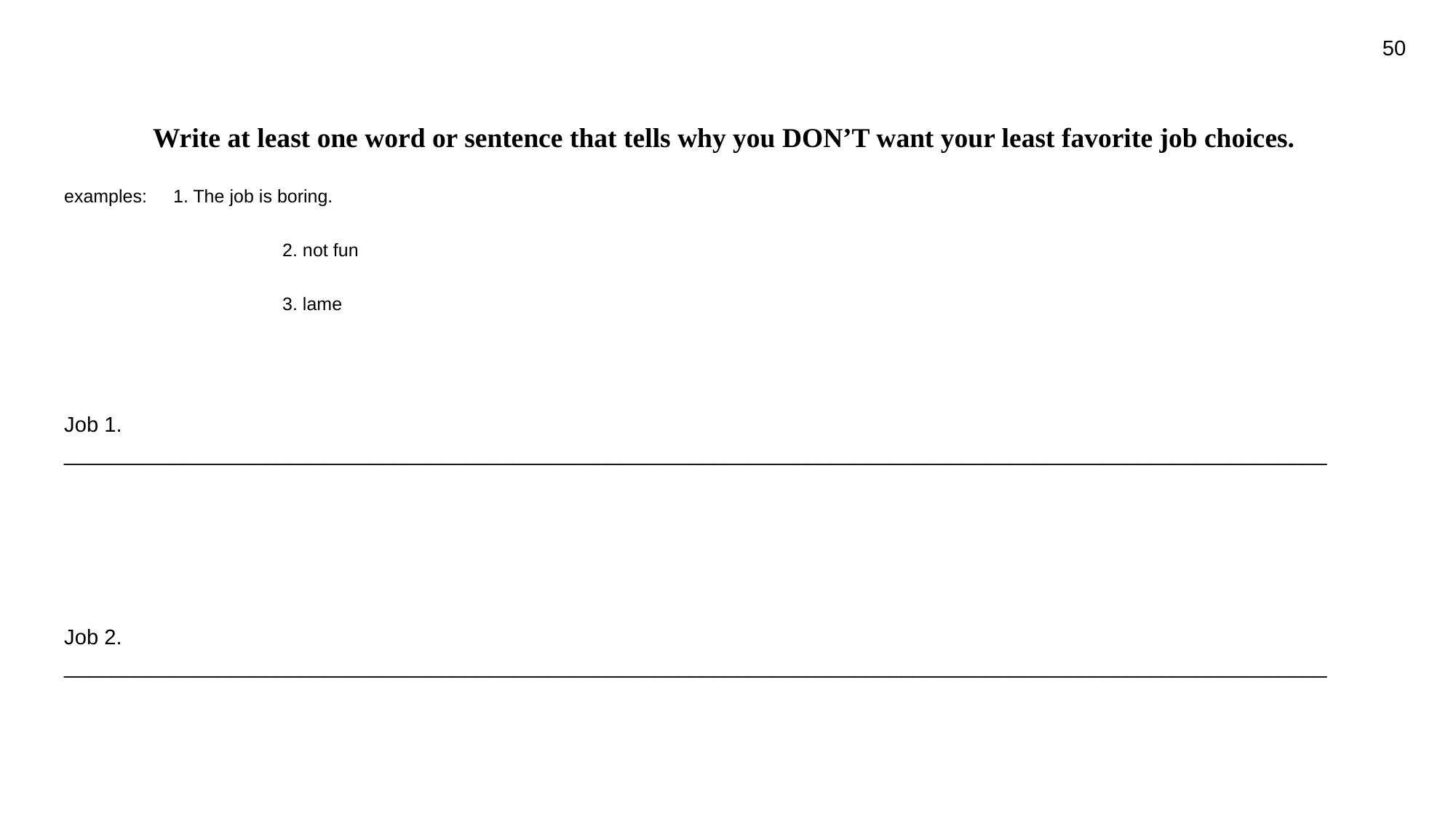

50
Write at least one word or sentence that tells why you DON’T want your least favorite job choices.
examples: 	1. The job is boring.
		2. not fun
		3. lame

Job 1. ___________________________________________________________________________________________________________

Job 2. ___________________________________________________________________________________________________________

Job 3. ___________________________________________________________________________________________________________